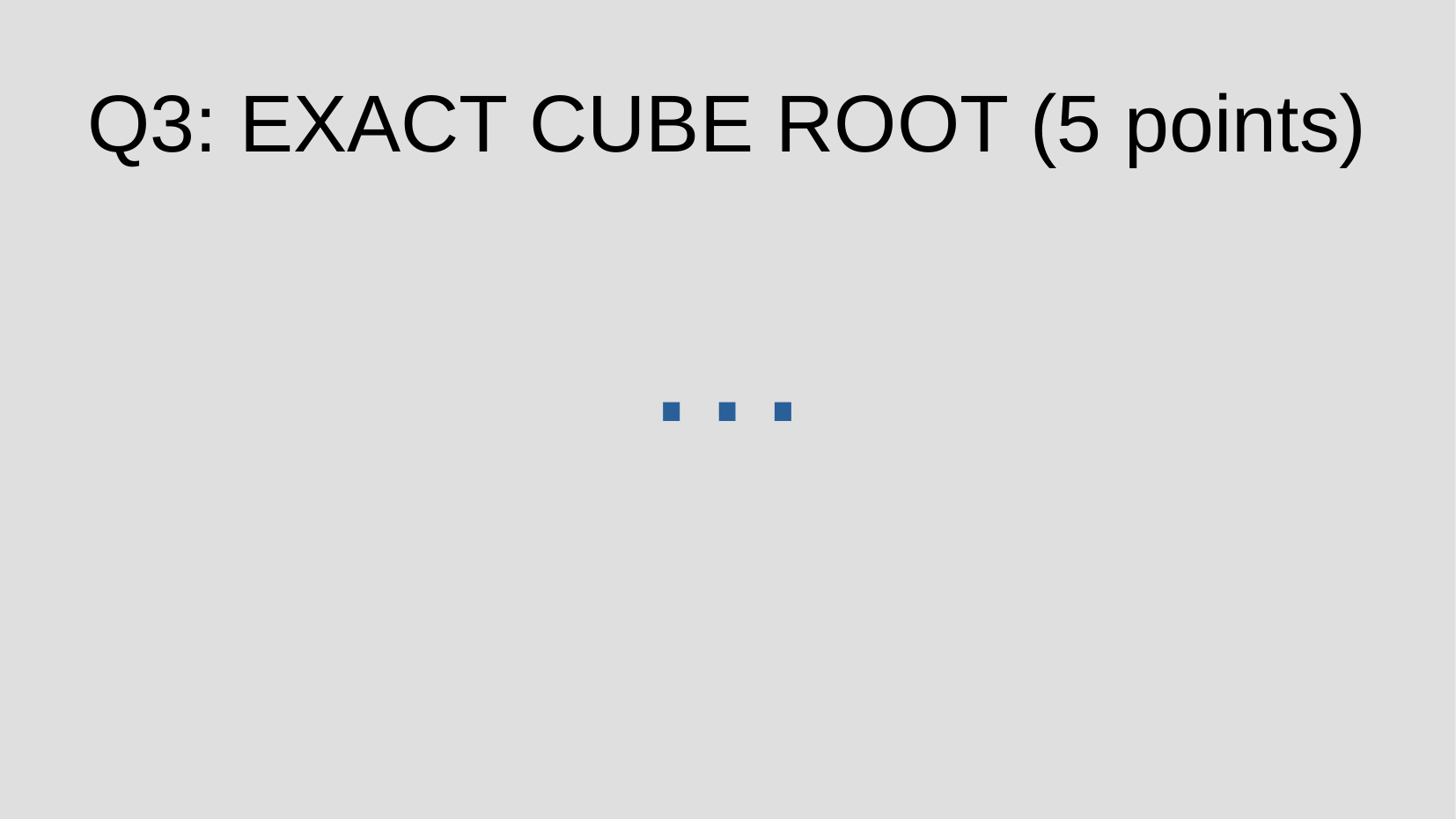

Q3: EXACT CUBE ROOT (5 points)
…